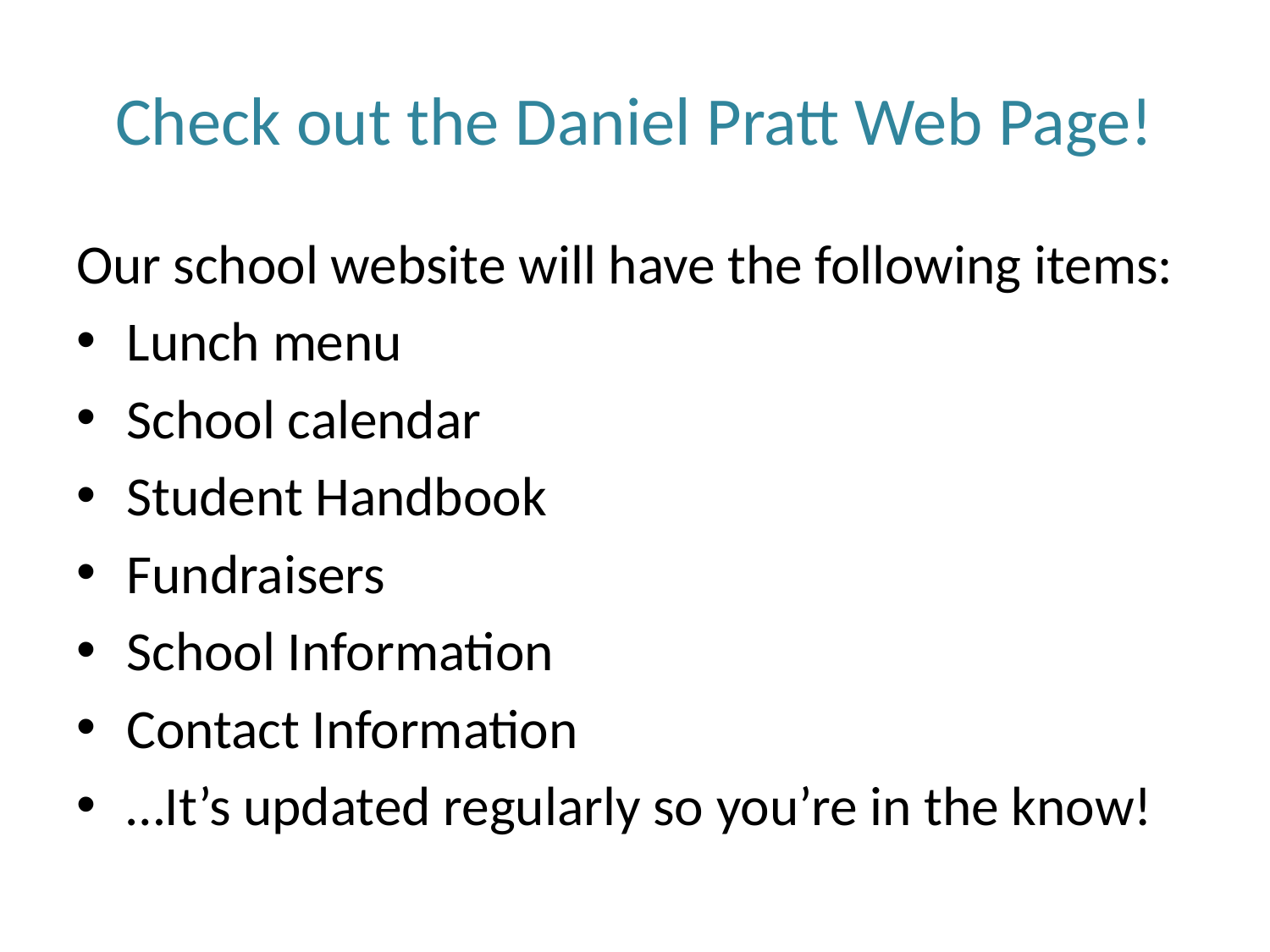

# Check out the Daniel Pratt Web Page!
Our school website will have the following items:
Lunch menu
School calendar
Student Handbook
Fundraisers
School Information
Contact Information
…It’s updated regularly so you’re in the know!